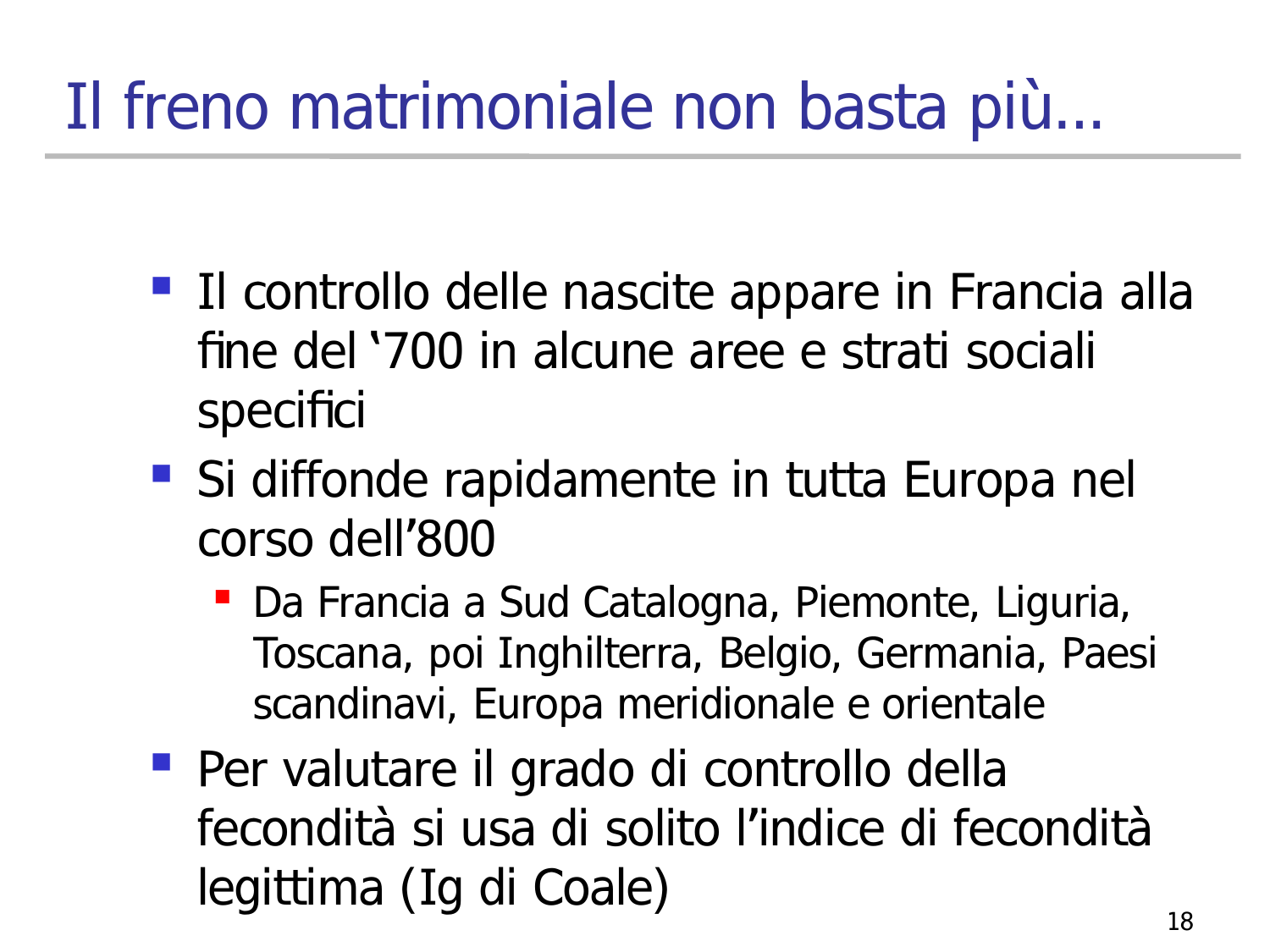

# Il freno matrimoniale non basta più…
Il controllo delle nascite appare in Francia alla fine del ‘700 in alcune aree e strati sociali specifici
Si diffonde rapidamente in tutta Europa nel corso dell’800
Da Francia a Sud Catalogna, Piemonte, Liguria, Toscana, poi Inghilterra, Belgio, Germania, Paesi scandinavi, Europa meridionale e orientale
Per valutare il grado di controllo della fecondità si usa di solito l’indice di fecondità legittima (Ig di Coale)

18